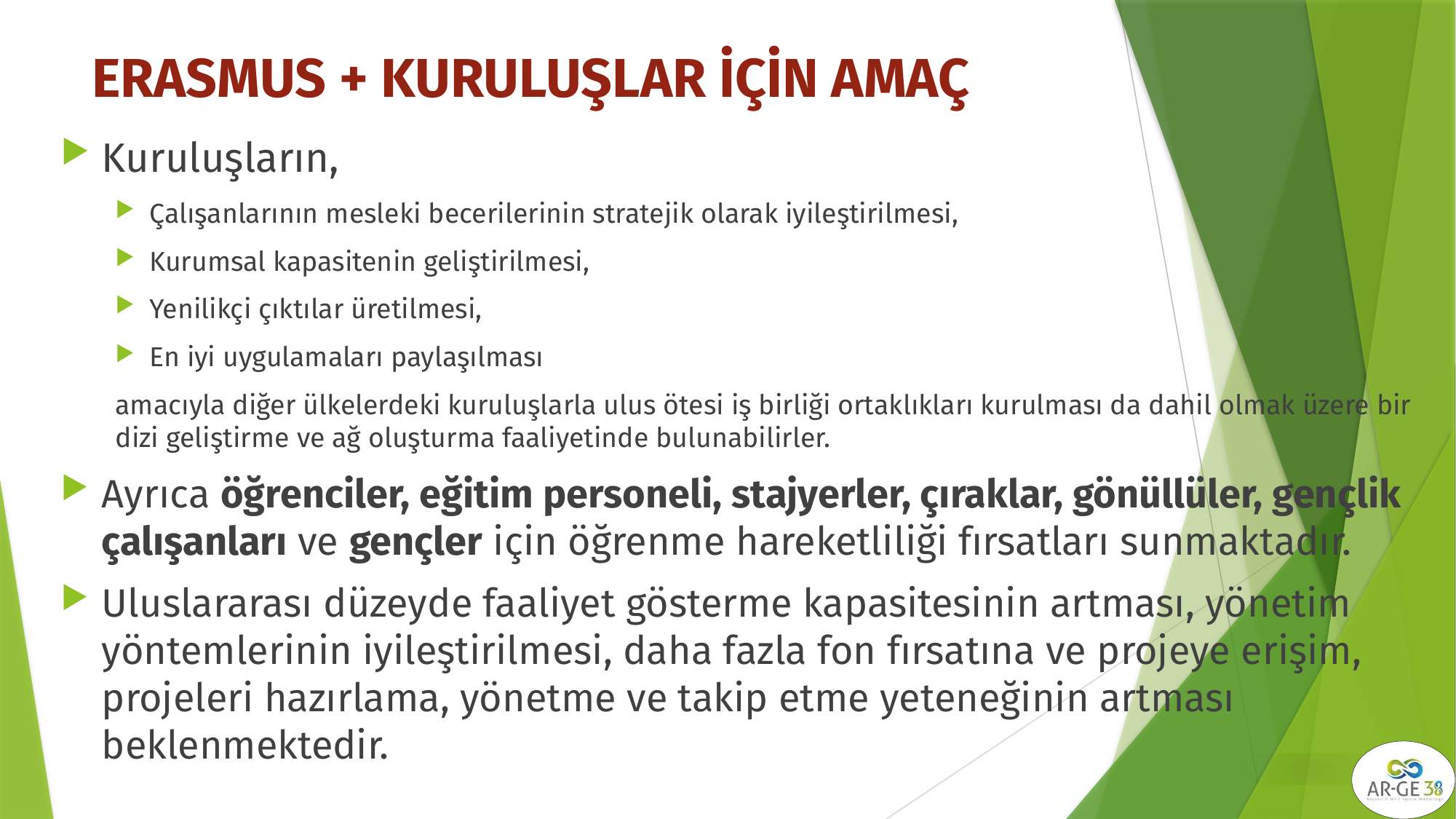

# ERASMUS + KURULUŞLAR İÇİN AMAÇ
Kuruluşların,
Çalışanlarının mesleki becerilerinin stratejik olarak iyileştirilmesi,
Kurumsal kapasitenin geliştirilmesi,
Yenilikçi çıktılar üretilmesi,
En iyi uygulamaları paylaşılması
amacıyla diğer ülkelerdeki kuruluşlarla ulus ötesi iş birliği ortaklıkları kurulması da dahil olmak üzere bir dizi geliştirme ve ağ oluşturma faaliyetinde bulunabilirler.
Ayrıca öğrenciler, eğitim personeli, stajyerler, çıraklar, gönüllüler, gençlik çalışanları ve gençler için öğrenme hareketliliği fırsatları sunmaktadır.
Uluslararası düzeyde faaliyet gösterme kapasitesinin artması, yönetim yöntemlerinin iyileştirilmesi, daha fazla fon fırsatına ve projeye erişim, projeleri hazırlama, yönetme ve takip etme yeteneğinin artması beklenmektedir.